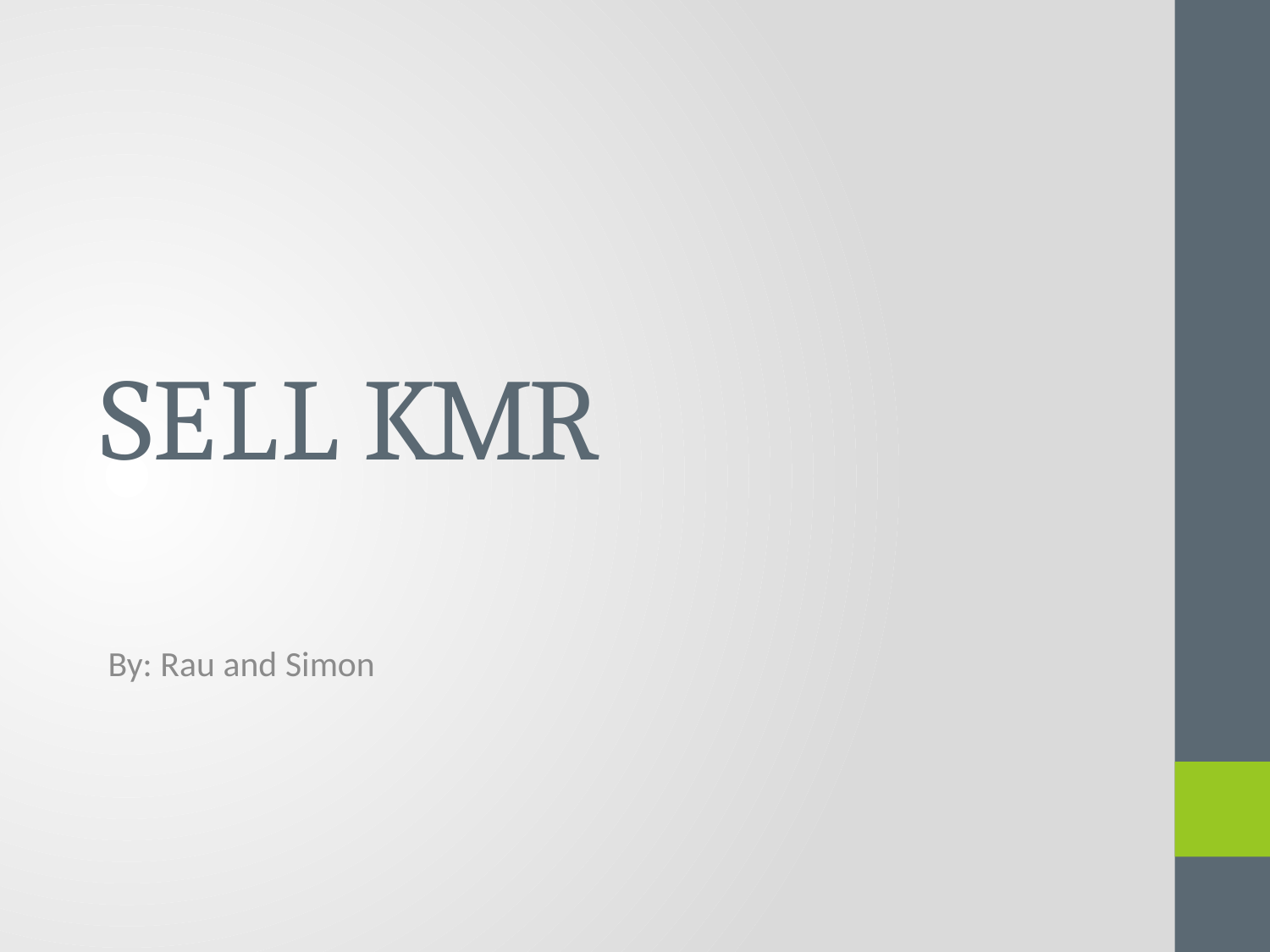

# SELL KMR
By: Rau and Simon